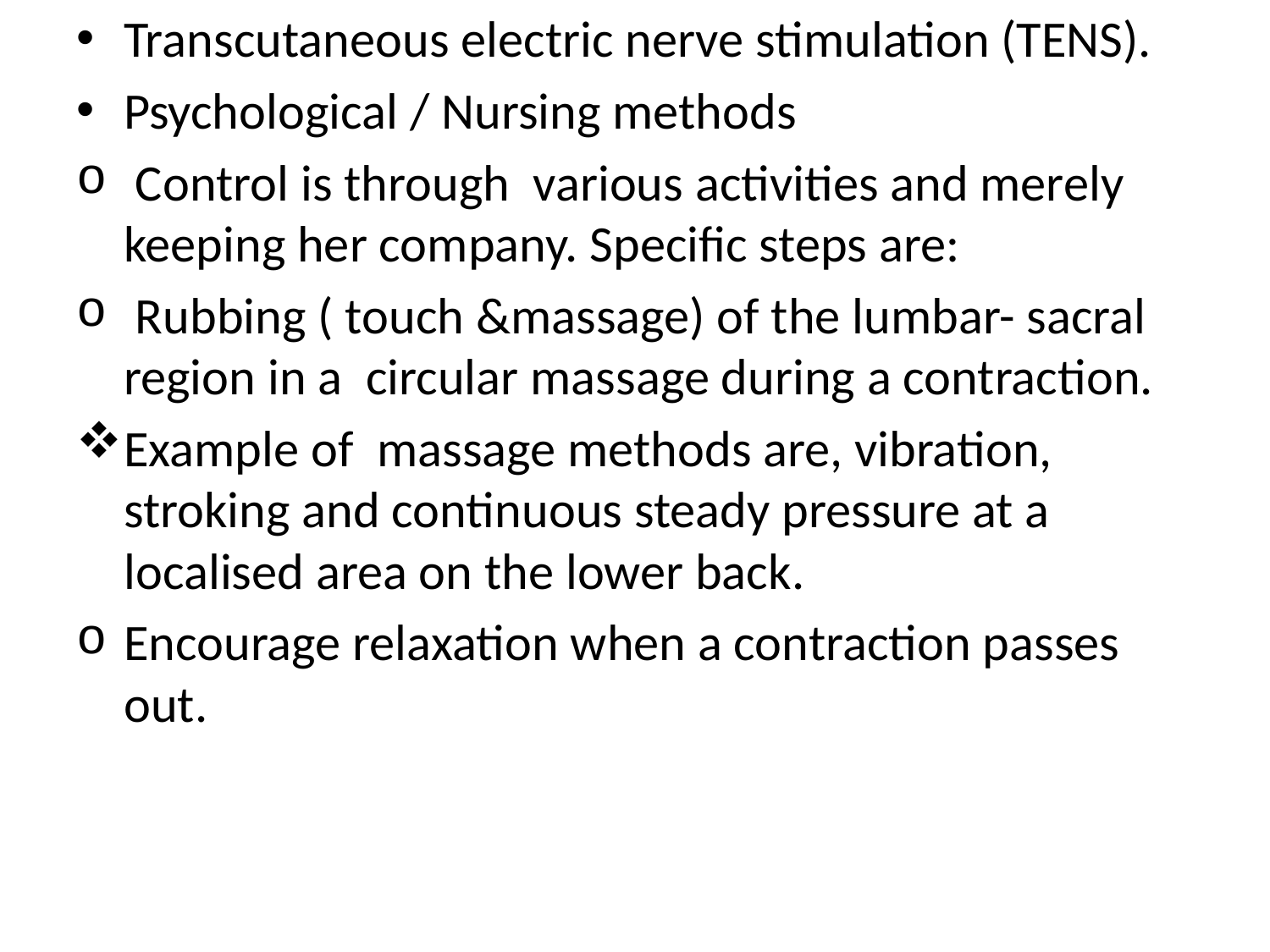

Transcutaneous electric nerve stimulation (TENS).
Psychological / Nursing methods
 Control is through  various activities and merely keeping her company. Specific steps are:
 Rubbing ( touch &massage) of the lumbar- sacral region in a  circular massage during a contraction.
Example of  massage methods are, vibration, stroking and continuous steady pressure at a localised area on the lower back.
Encourage relaxation when a contraction passes out.